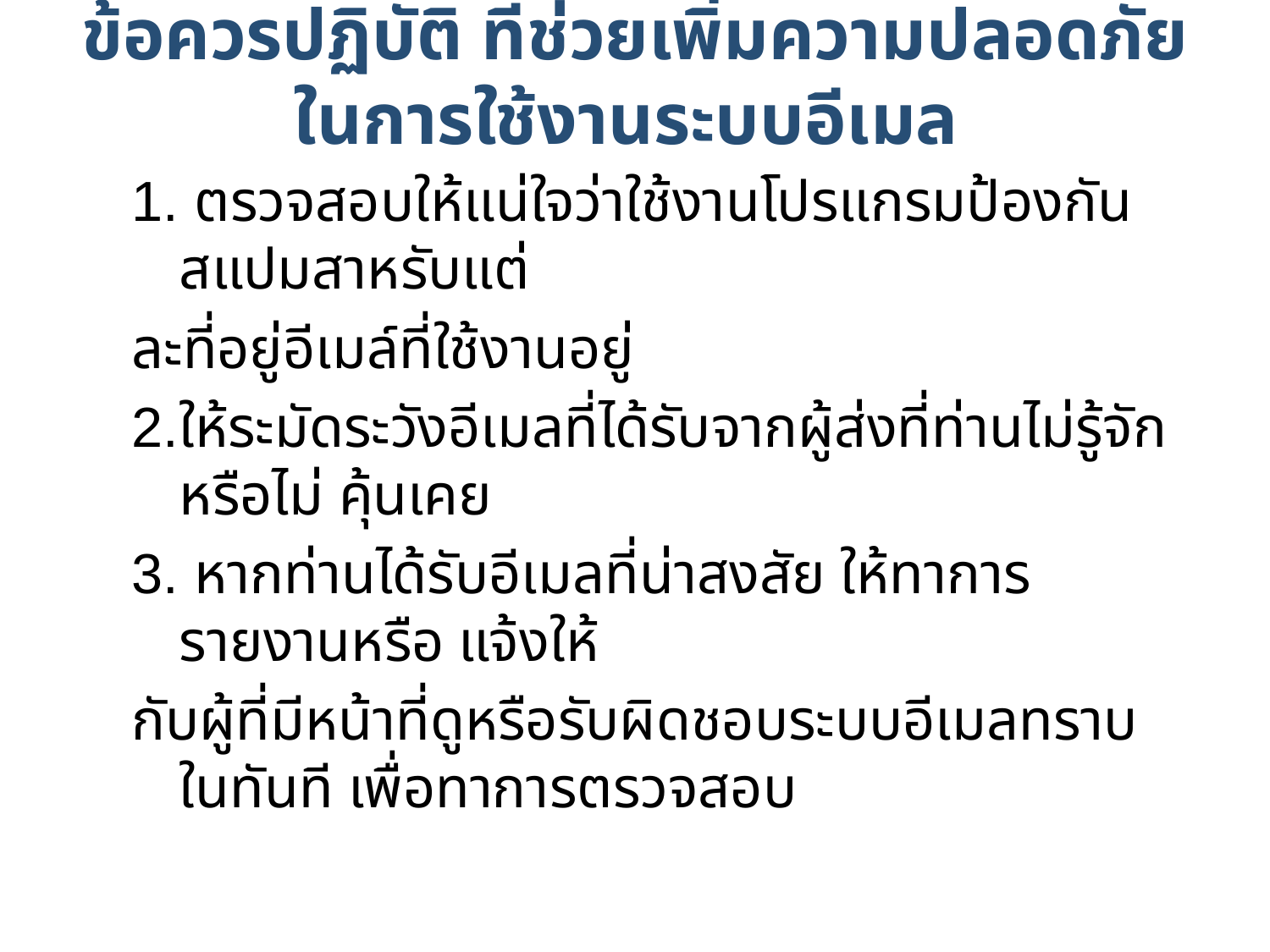

# ข้อควรปฏิบัติ ที่ช่วยเพิ่มความปลอดภัย ในการใช้งานระบบอีเมล
1. ตรวจสอบให้แน่ใจว่าใช้งานโปรแกรมป้องกันสแปมสาหรับแต่
ละที่อยู่อีเมล์ที่ใช้งานอยู่
2.ให้ระมัดระวังอีเมลที่ได้รับจากผู้ส่งที่ท่านไม่รู้จักหรือไม่ คุ้นเคย
3. หากท่านได้รับอีเมลที่น่าสงสัย ให้ทาการรายงานหรือ แจ้งให้
กับผู้ที่มีหน้าที่ดูหรือรับผิดชอบระบบอีเมลทราบ ในทันที เพื่อทาการตรวจสอบ